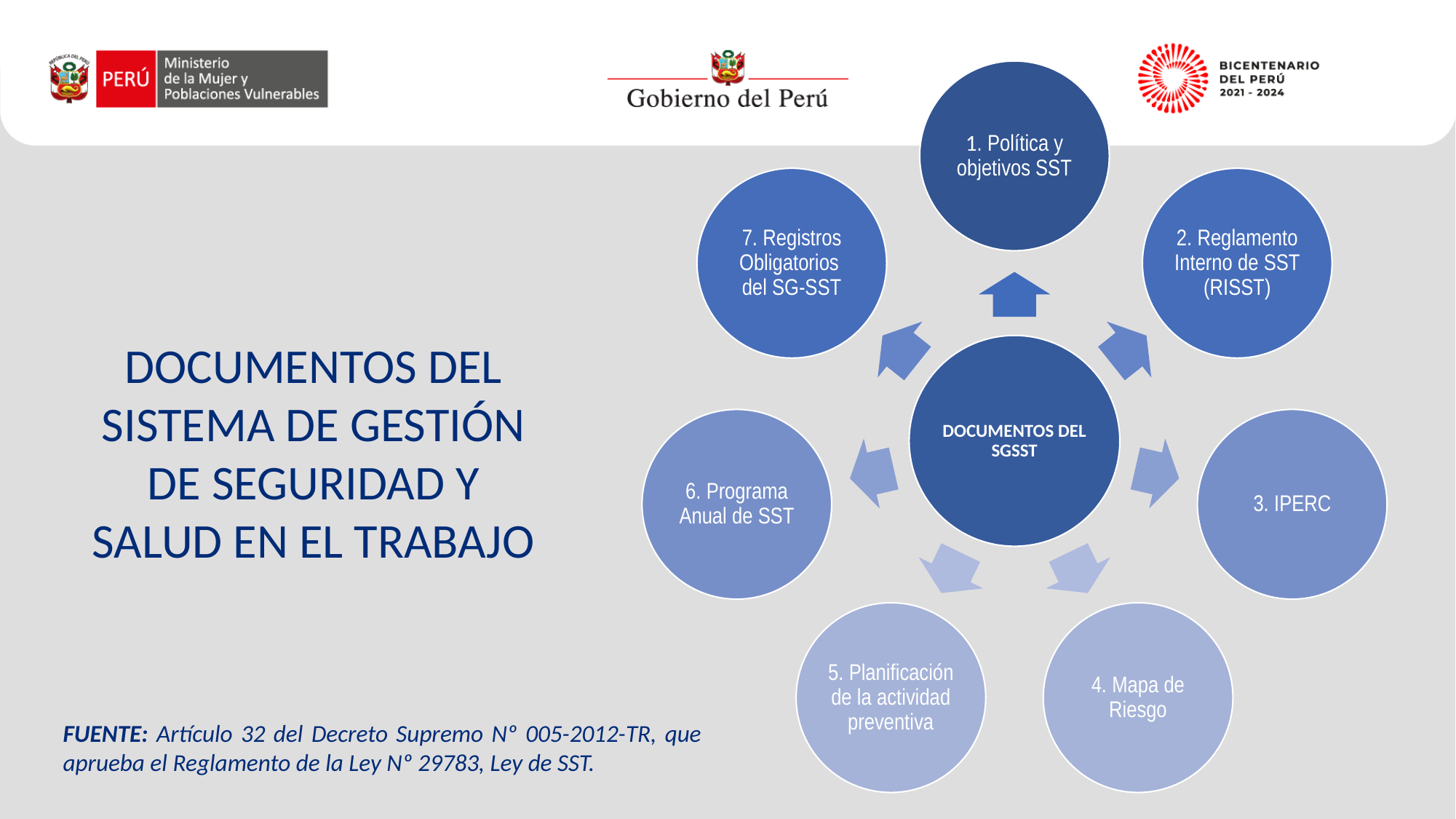

DOCUMENTOS DEL SGSST

1. Política y objetivos SST

2. Reglamento Interno de SST (RISST)

3. IPERC

4. Mapa de Riesgo

5. Planificación de la actividad preventiva

6. Programa Anual de SST

7. Registros Obligatorios  del SG-SST
DOCUMENTOS DEL SISTEMA DE GESTIÓN DE SEGURIDAD Y SALUD EN EL TRABAJO
FUENTE: Artículo 32 del Decreto Supremo Nº 005-2012-TR, que aprueba el Reglamento de la Ley Nº 29783, Ley de SST.